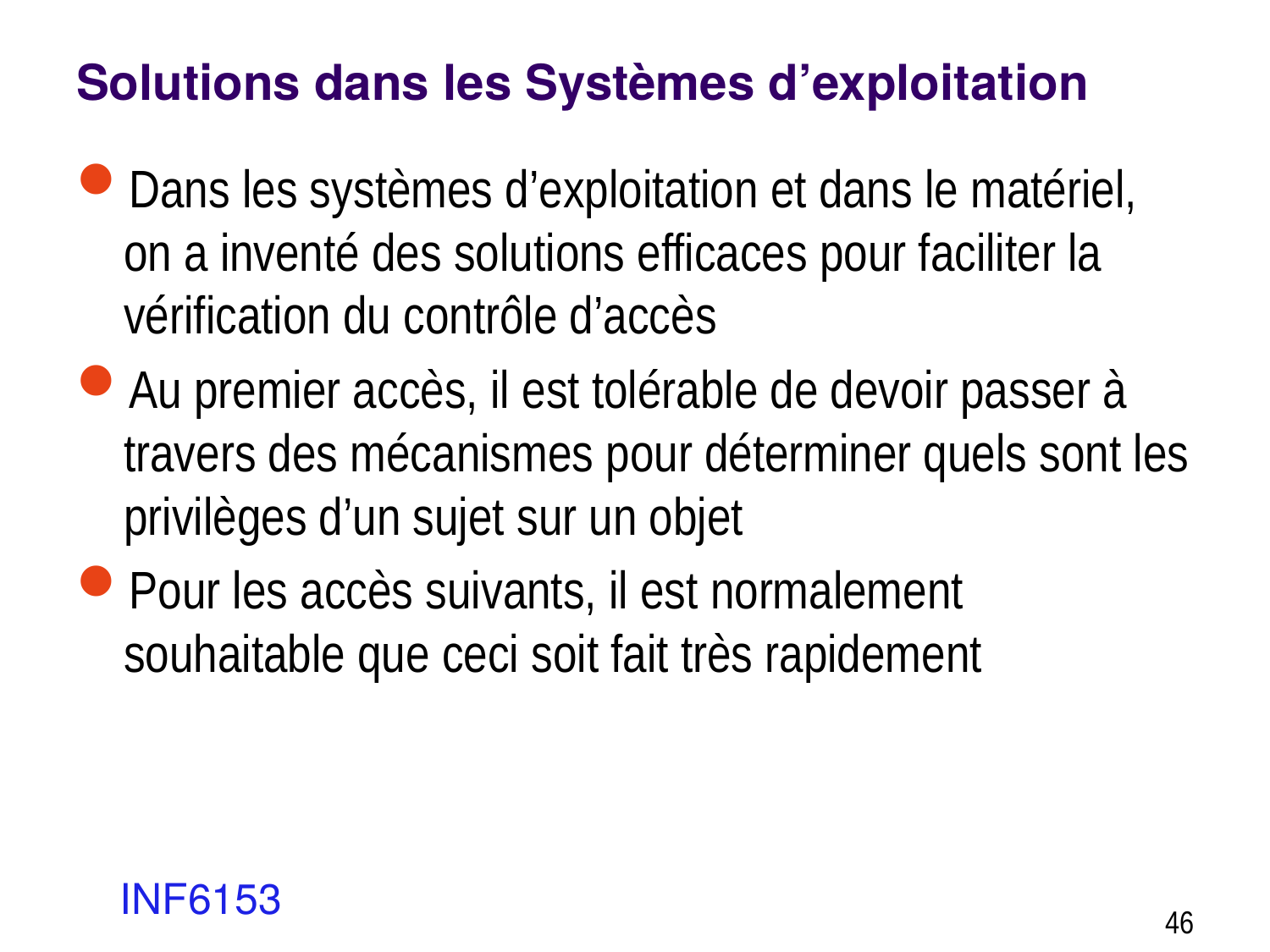

# Solutions dans les Systèmes d’exploitation
Dans les systèmes d’exploitation et dans le matériel, on a inventé des solutions efficaces pour faciliter la vérification du contrôle d’accès
Au premier accès, il est tolérable de devoir passer à travers des mécanismes pour déterminer quels sont les privilèges d’un sujet sur un objet
Pour les accès suivants, il est normalement souhaitable que ceci soit fait très rapidement
INF6153
46